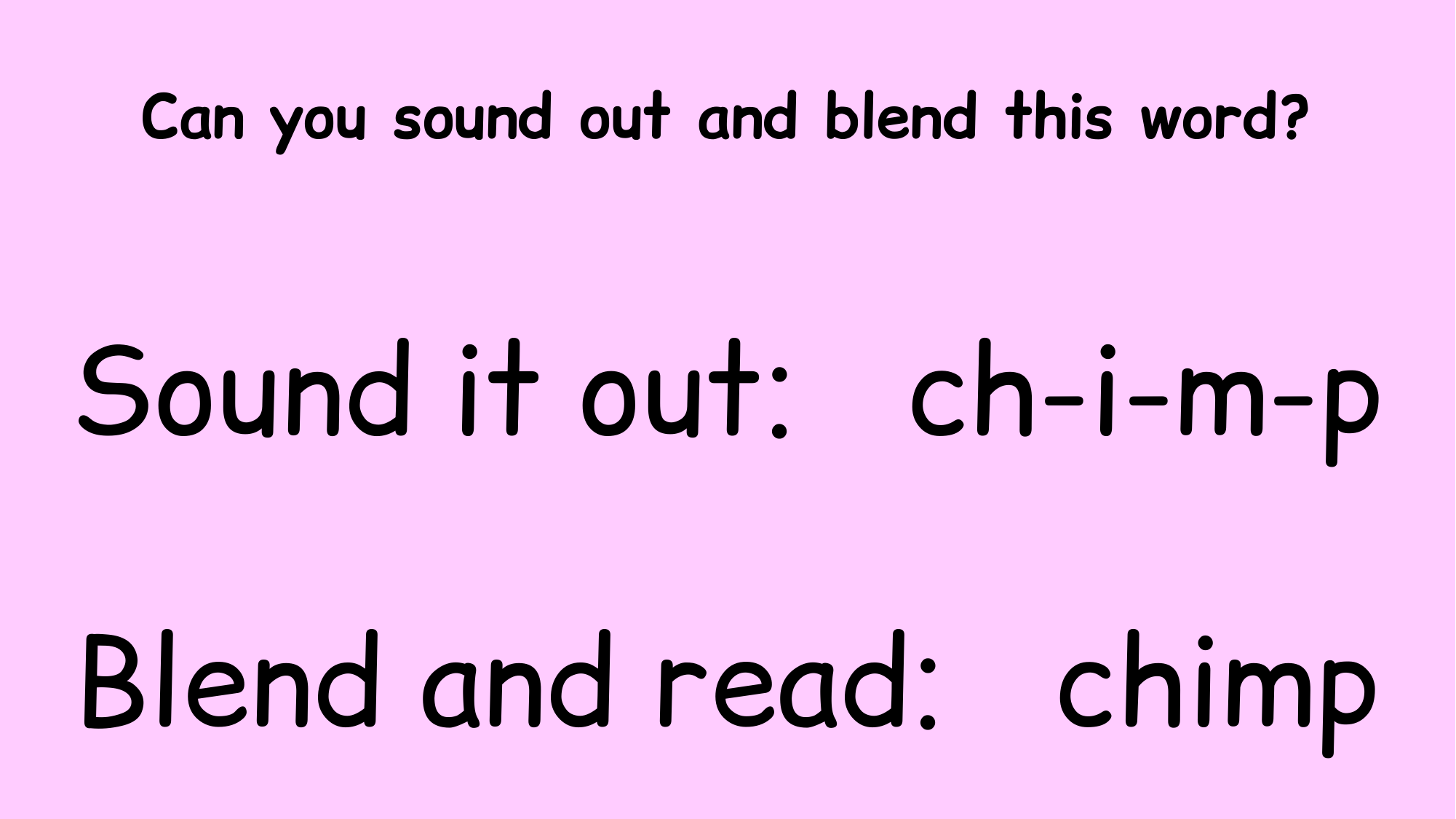

Can you sound out and blend this word?
Sound it out:   ch-i-m-p

Blend and read:   chimp